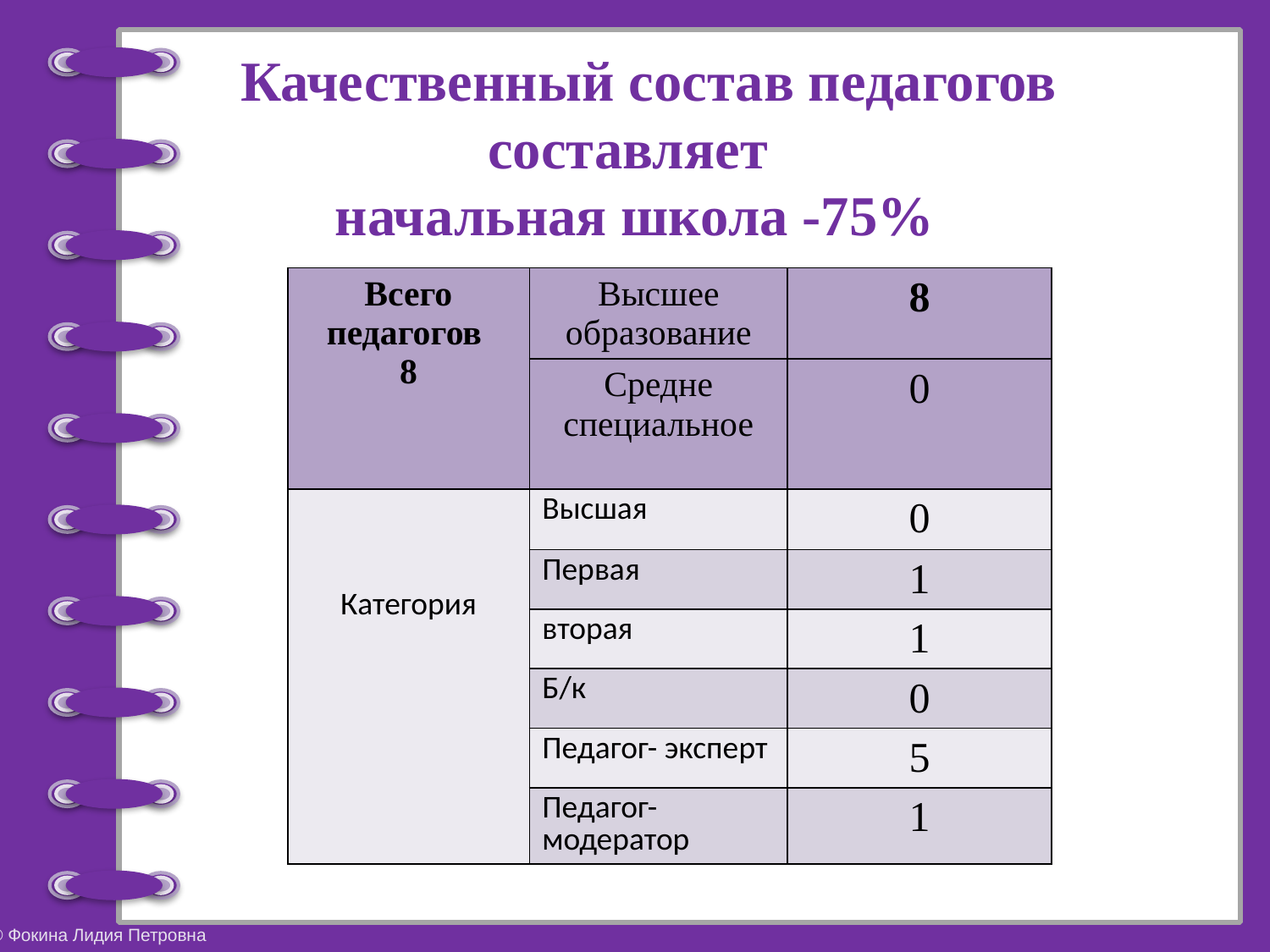

# Качественный состав педагогов составляет начальная школа -75%
| Всего педагогов 8 | Высшее образование | 8 |
| --- | --- | --- |
|  | Средне специальное | 0 |
| Категория | Высшая | 0 |
|  | Первая | 1 |
|  | вторая | 1 |
|  | Б/к | 0 |
|  | Педагог- эксперт | 5 |
|  | Педагог-модератор | 1 |